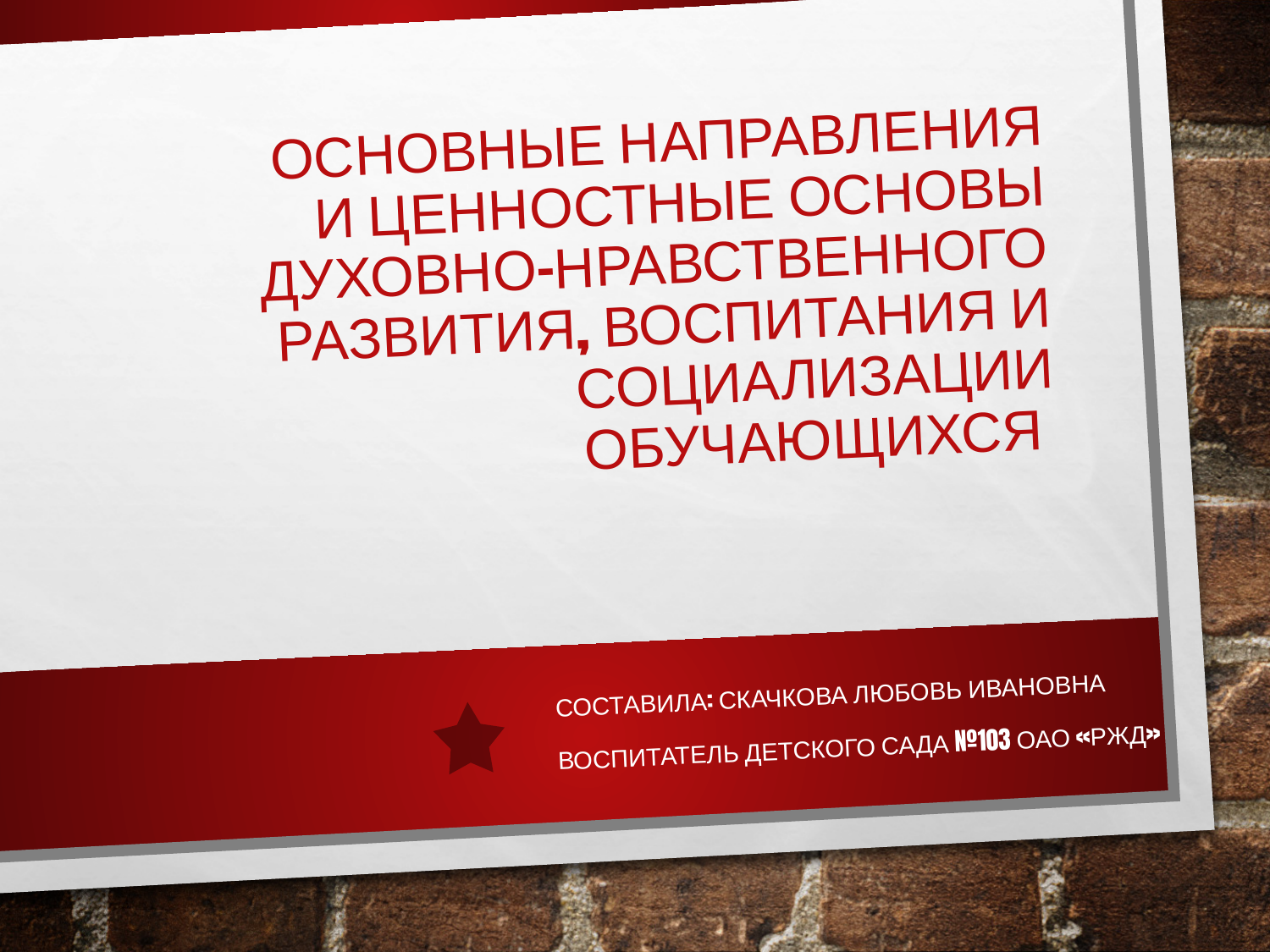

# Основные направления и ценностные основы духовно-нравственного развития, воспитания и социализации обучающихся
Составила: Скачкова Любовь Ивановна
воспитатель Детского сада №103 ОАО «РЖД»